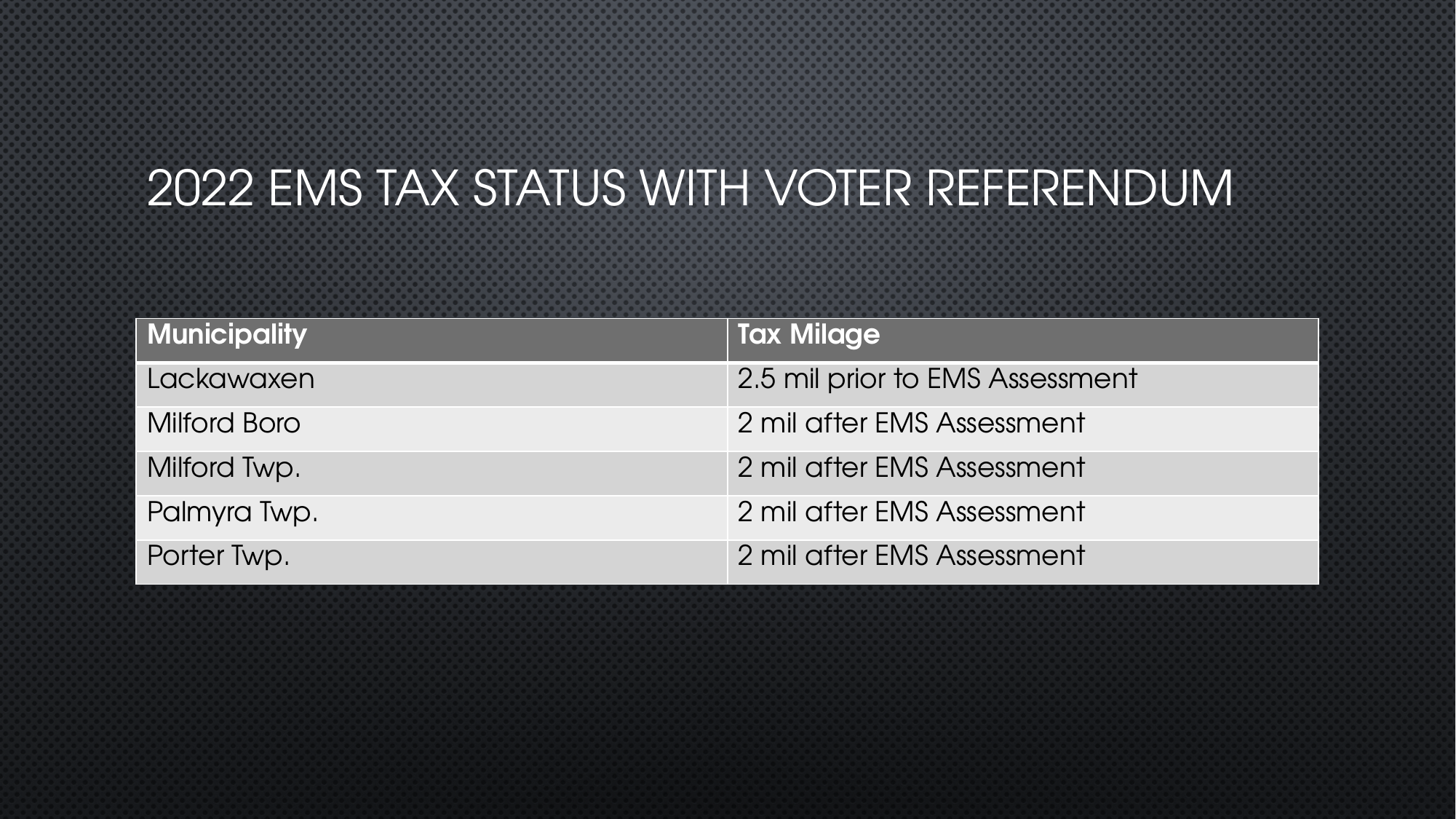

# 2022 EMS Tax Status with Voter Referendum
| Municipality | Tax Milage |
| --- | --- |
| Lackawaxen | 2.5 mil prior to EMS Assessment |
| Milford Boro | 2 mil after EMS Assessment |
| Milford Twp. | 2 mil after EMS Assessment |
| Palmyra Twp. | 2 mil after EMS Assessment |
| Porter Twp. | 2 mil after EMS Assessment |